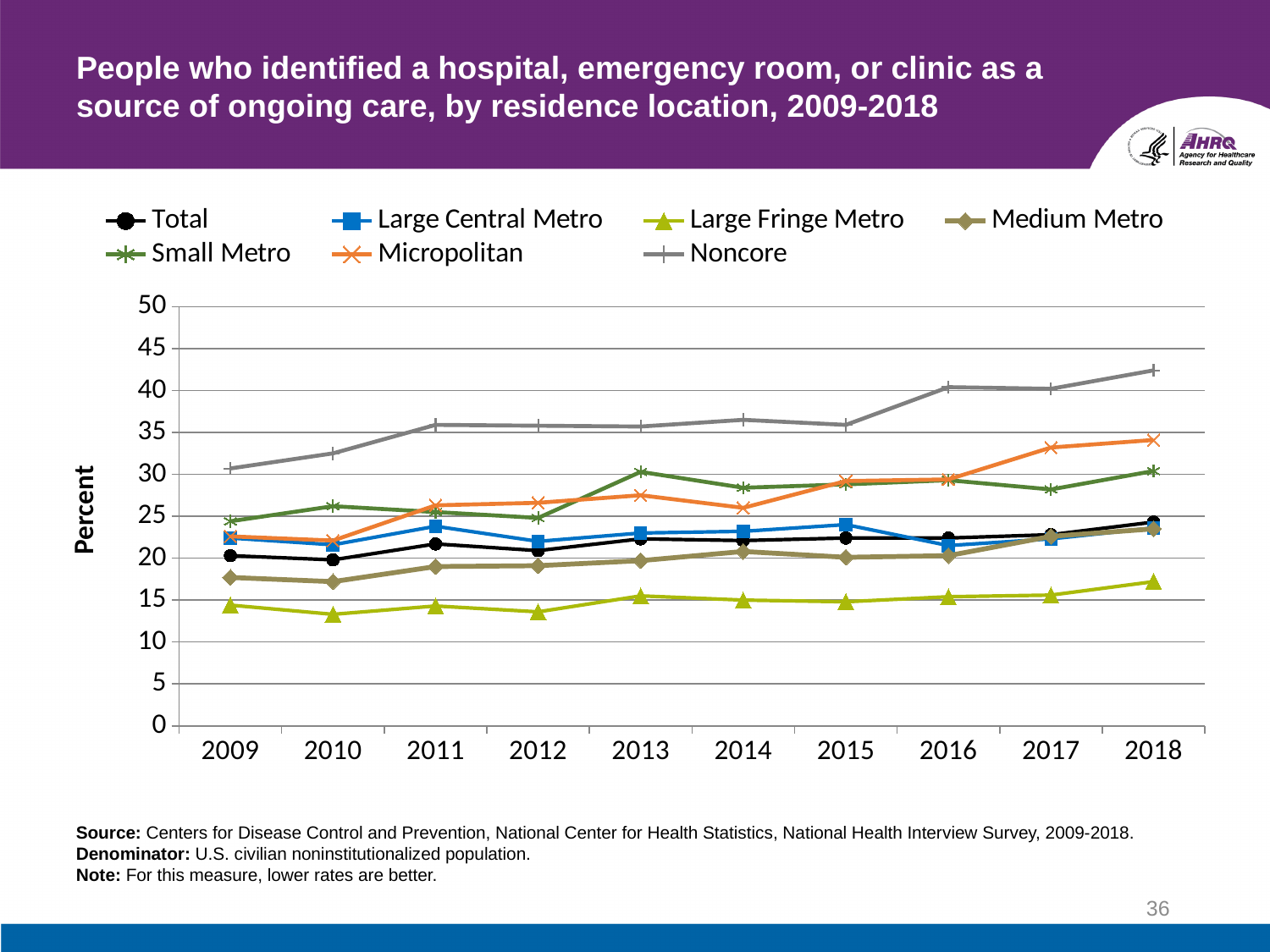

# People who identified a hospital, emergency room, or clinic as a source of ongoing care, by residence location, 2009-2018

### Chart

| Category | Total | Large Central Metro | Large Fringe Metro | Medium Metro | Small Metro | Micropolitan | Noncore |
|---|---|---|---|---|---|---|---|
| 2009 | 20.3 | 22.4 | 14.4 | 17.7 | 24.4 | 22.6 | 30.7 |
| 2010 | 19.8 | 21.6 | 13.3 | 17.2 | 26.2 | 22.1 | 32.5 |
| 2011 | 21.7 | 23.8 | 14.3 | 19.0 | 25.5 | 26.3 | 35.9 |
| 2012 | 20.9 | 22.0 | 13.6 | 19.1 | 24.8 | 26.6 | 35.8 |
| 2013 | 22.3 | 23.0 | 15.5 | 19.7 | 30.3 | 27.5 | 35.7 |
| 2014 | 22.1 | 23.2 | 15.0 | 20.8 | 28.4 | 26.0 | 36.5 |
| 2015 | 22.4 | 24.0 | 14.8 | 20.1 | 28.8 | 29.2 | 35.9 |
| 2016 | 22.4 | 21.5 | 15.4 | 20.3 | 29.3 | 29.4 | 40.4 |
| 2017 | 22.8 | 22.3 | 15.6 | 22.6 | 28.2 | 33.2 | 40.2 |
| 2018 | 24.3 | 23.6 | 17.2 | 23.5 | 30.4 | 34.1 | 42.4 |
Source: Centers for Disease Control and Prevention, National Center for Health Statistics, National Health Interview Survey, 2009-2018.
Denominator: U.S. civilian noninstitutionalized population.
Note: For this measure, lower rates are better.
36